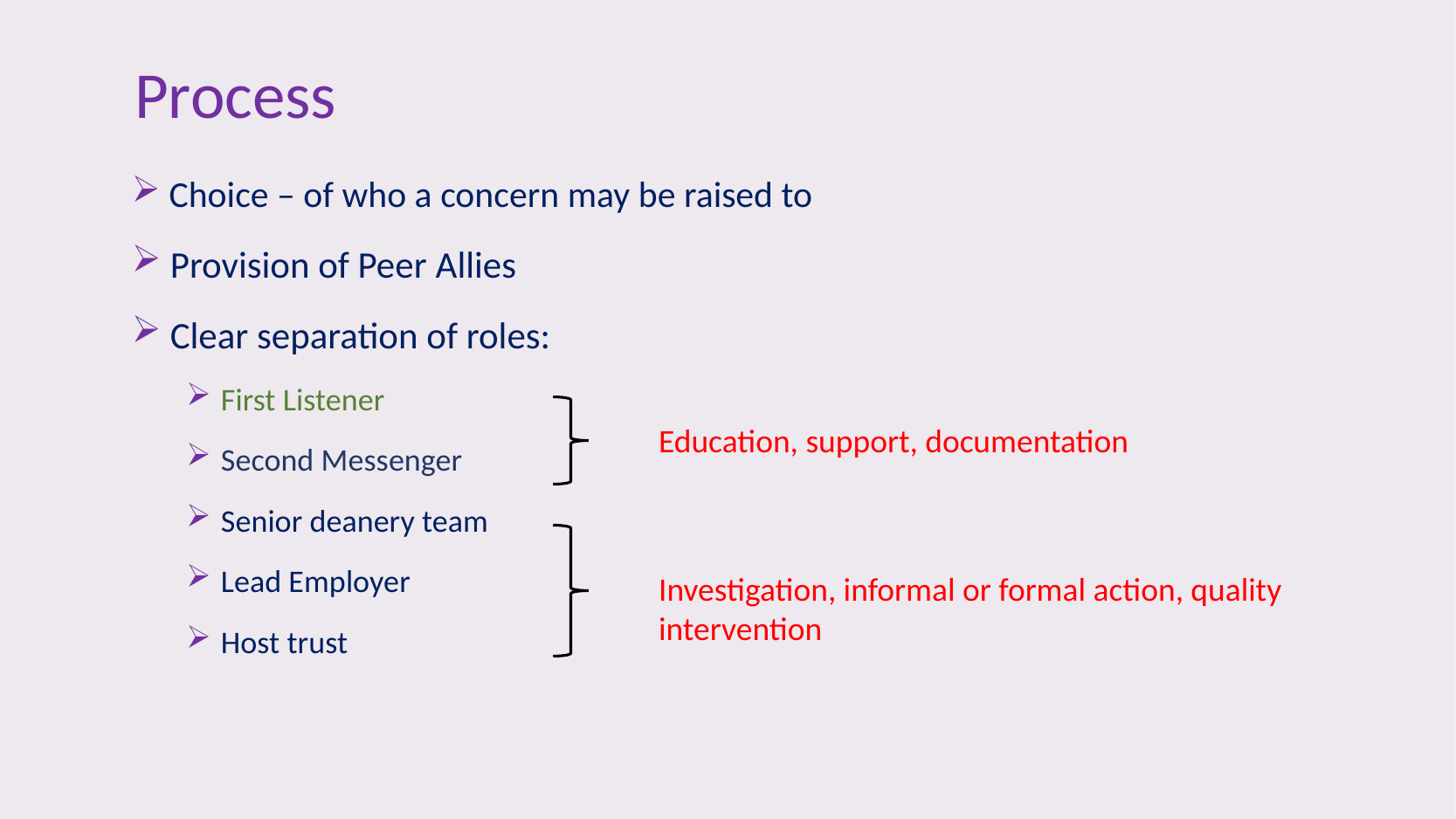

# Process

 Choice – of who a concern may be raised to
 Provision of Peer Allies
 Clear separation of roles:
 First Listener
 Second Messenger
 Senior deanery team
 Lead Employer
 Host trust

Education, support, documentation

Investigation, informal or formal action, quality intervention